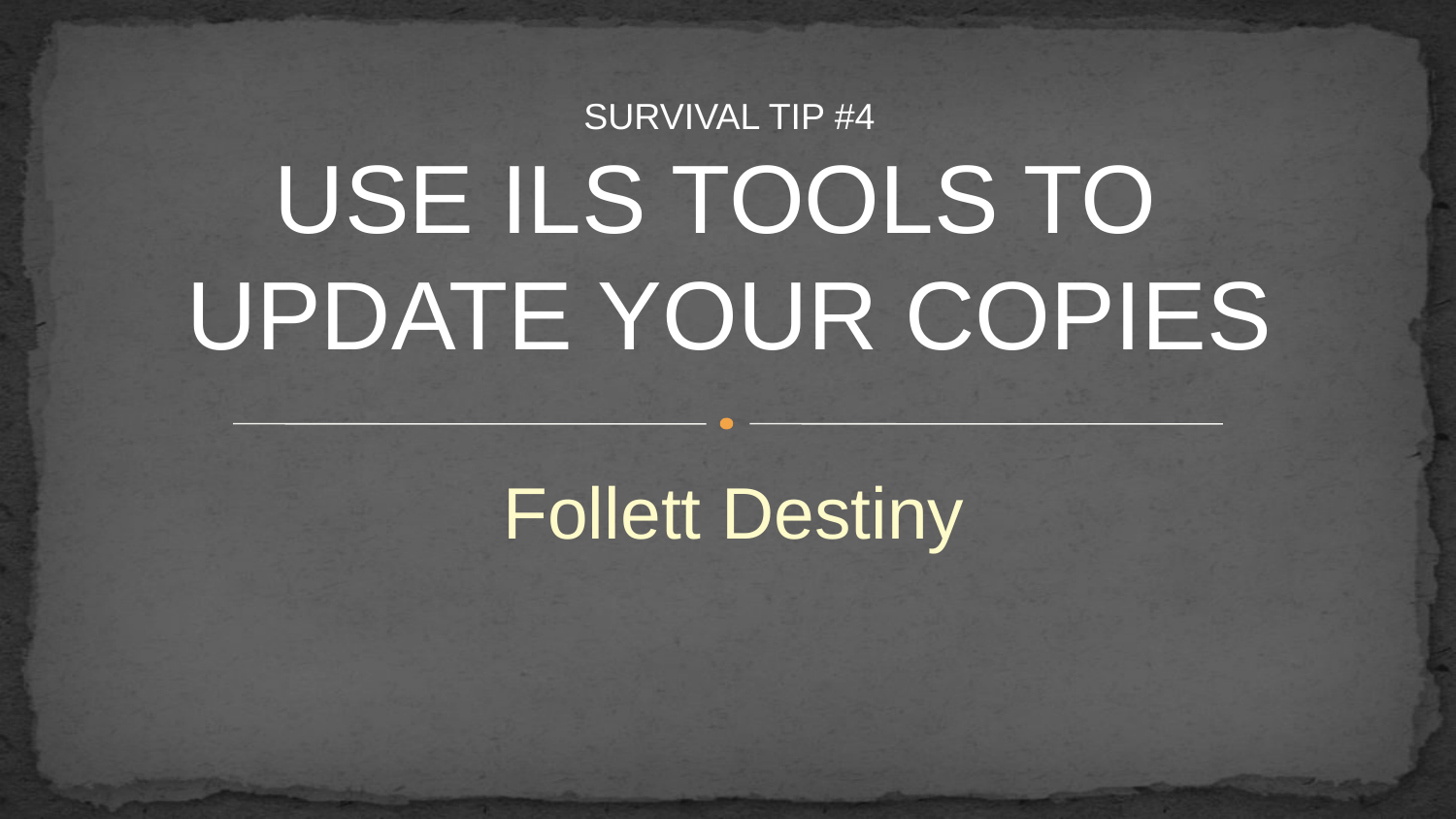

# SURVIVAL TIP #4
USE ILS TOOLS TO
UPDATE YOUR COPIES

Follett Destiny